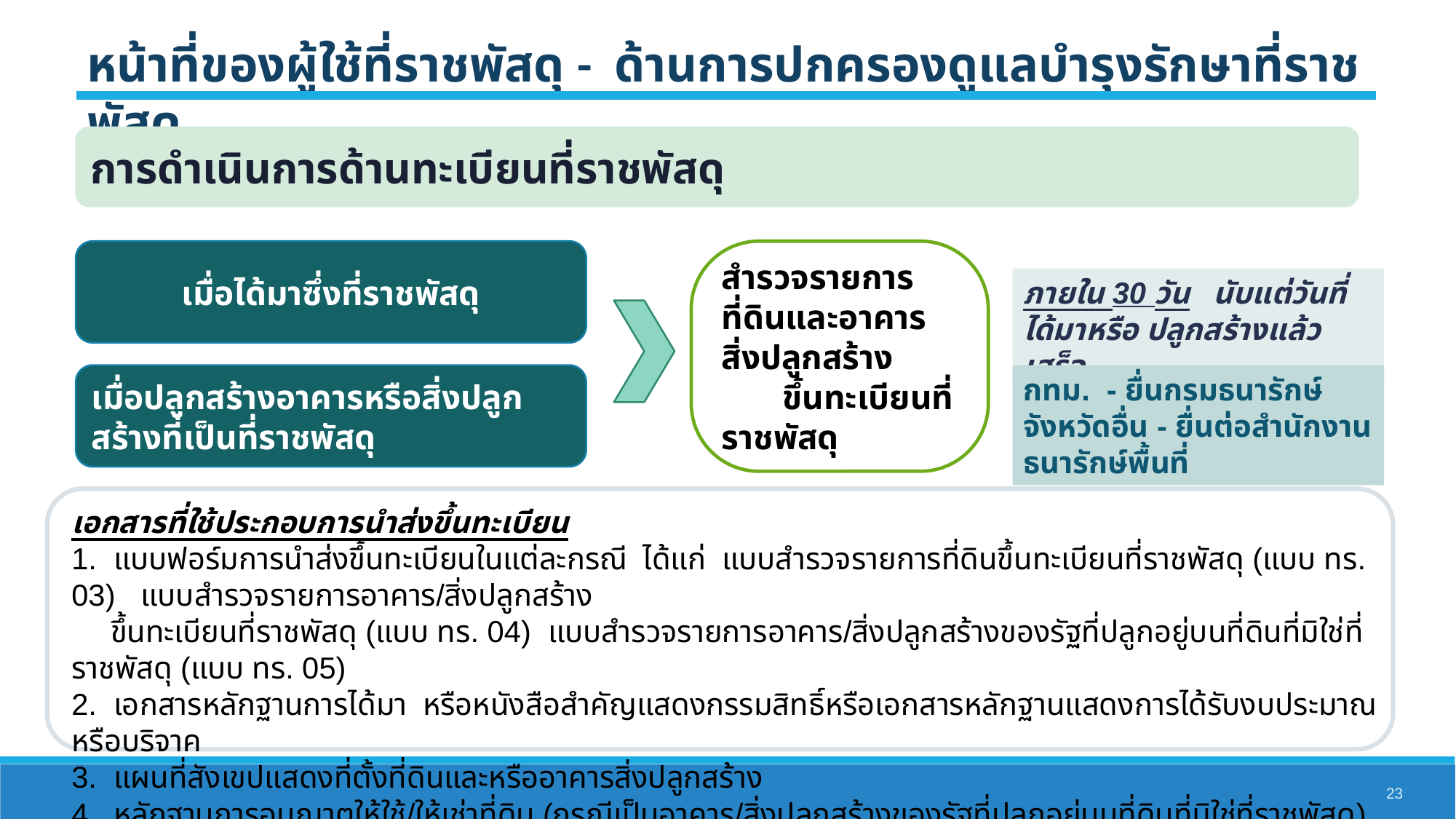

หน้าที่ของผู้ใช้ที่ราชพัสดุ -  ด้านการปกครองดูแลบำรุงรักษาที่ราชพัสดุ
การดำเนินการด้านทะเบียนที่ราชพัสดุ
เมื่อได้มาซึ่งที่ราชพัสดุ
สำรวจรายการที่ดินและอาคารสิ่งปลูกสร้าง               ขึ้นทะเบียนที่ราชพัสดุ
ภายใน 30 วัน   นับแต่วันที่ได้มาหรือ ปลูกสร้างแล้วเสร็จ

เมื่อปลูกสร้างอาคารหรือสิ่งปลูกสร้างที่เป็นที่ราชพัสดุ
กทม.  - ยื่นกรมธนารักษ์
จังหวัดอื่น - ยื่นต่อสำนักงานธนารักษ์พื้นที่

เอกสารที่ใช้ประกอบการนำส่งขึ้นทะเบียน
1.  แบบฟอร์มการนำส่งขึ้นทะเบียนในแต่ละกรณี  ได้แก่  แบบสำรวจรายการที่ดินขึ้นทะเบียนที่ราชพัสดุ (แบบ ทร. 03)   แบบสำรวจรายการอาคาร/สิ่งปลูกสร้าง
     ขึ้นทะเบียนที่ราชพัสดุ (แบบ ทร. 04)  แบบสำรวจรายการอาคาร/สิ่งปลูกสร้างของรัฐที่ปลูกอยู่บนที่ดินที่มิใช่ที่ราชพัสดุ (แบบ ทร. 05)
2.  เอกสารหลักฐานการได้มา  หรือหนังสือสำคัญแสดงกรรมสิทธิ์หรือเอกสารหลักฐานแสดงการได้รับงบประมาณหรือบริจาค
3.  แผนที่สังเขปแสดงที่ตั้งที่ดินและหรืออาคารสิ่งปลูกสร้าง
4.  หลักฐานการอนุญาตให้ใช้/ให้เช่าที่ดิน (กรณีเป็นอาคาร/สิ่งปลูกสร้างของรัฐที่ปลูกอยู่บนที่ดินที่มิใช่ที่ราชพัสดุ) (ถ้ามี)
23